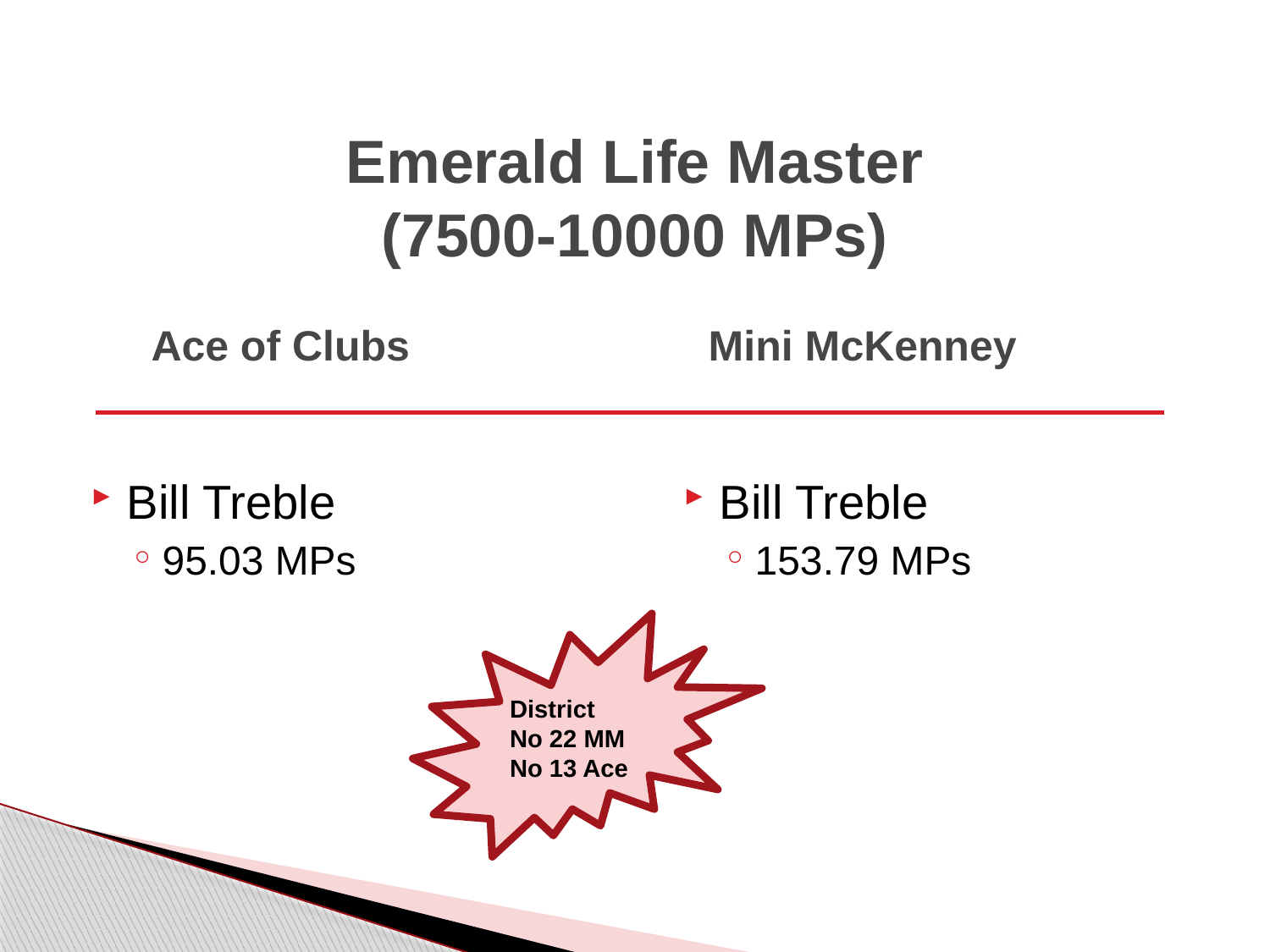

Emerald Life Master
(7500-10000 MPs)
Ace of Clubs
Mini McKenney
Bill Treble
95.03 MPs

Bill Treble
153.79 MPs

District
No 22 MM
No 13 Ace